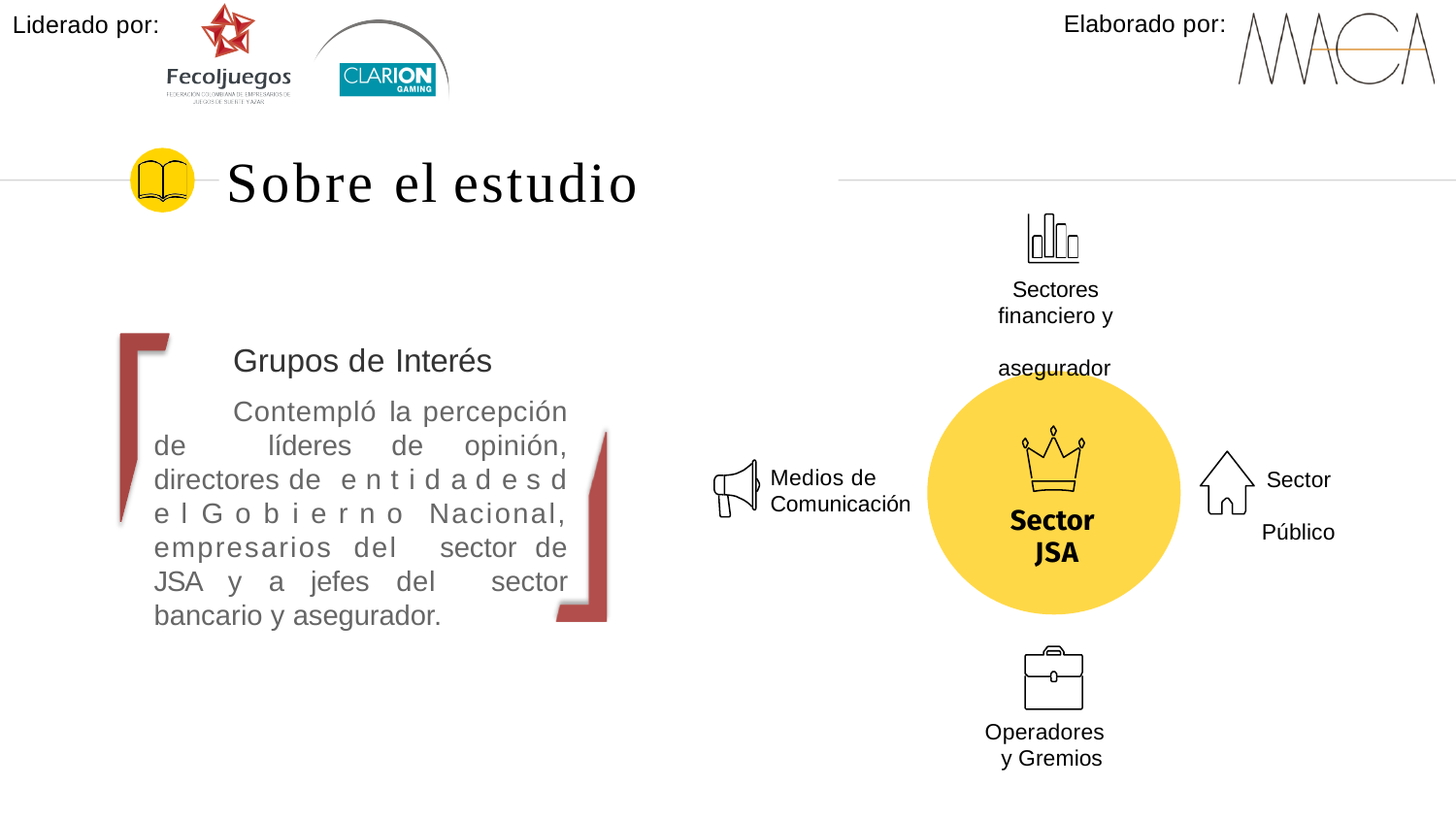

Elaborado por:
Liderado por:

# Sobre el estudio

Sectores  financiero y  asegurador
Grupos de Interés
Contempló la percepción de  líderes de opinión, directores de  e n t i d a d e s d e l G o b i e r n o  Nacional, empresarios del  sector de JSA y a jefes del  sector bancario y asegurador.

Medios de  Comunicación
Sector  Público

Sector  JSA

Operadores  y Gremios